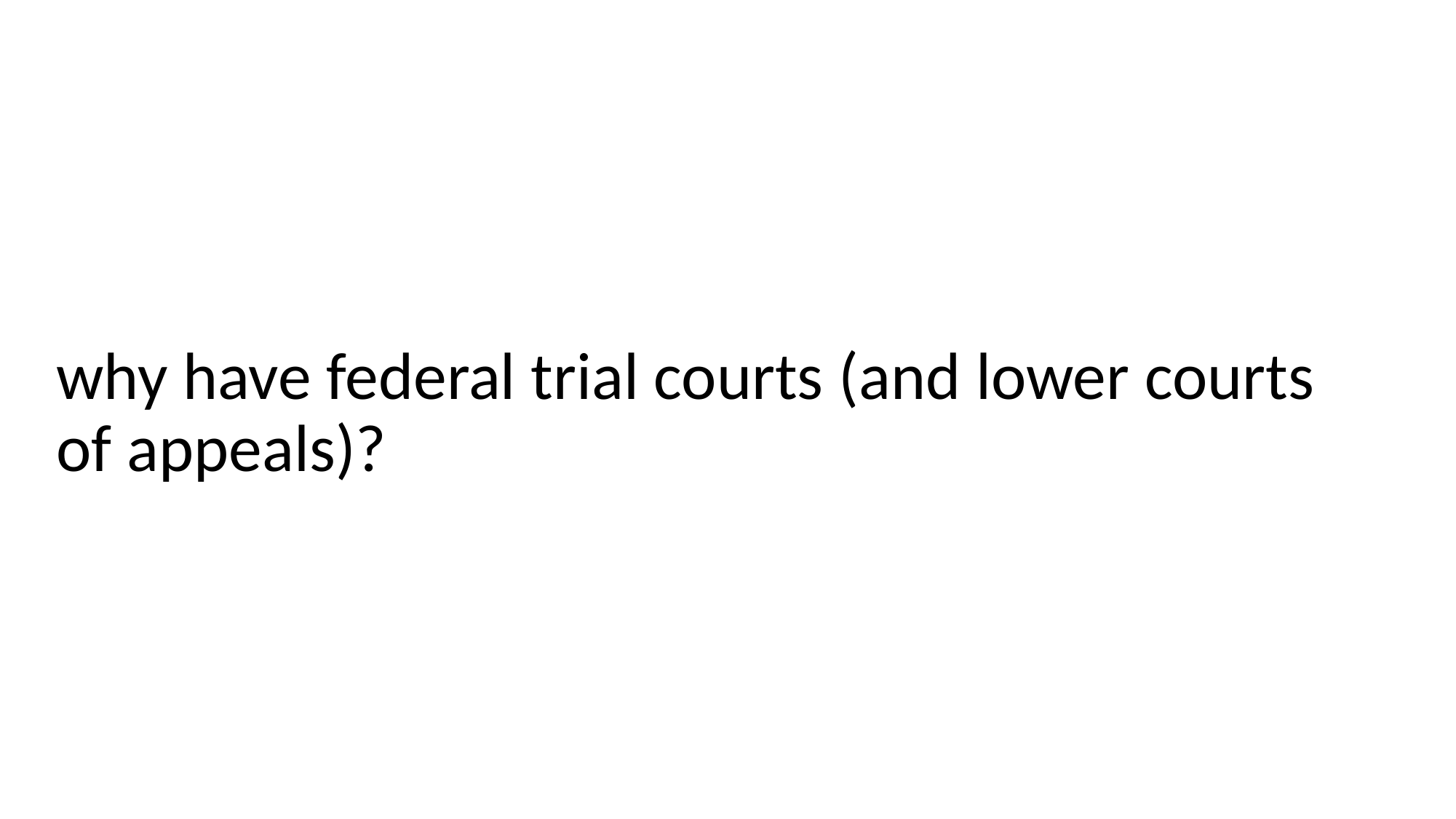

# why have federal trial courts (and lower courts of appeals)?